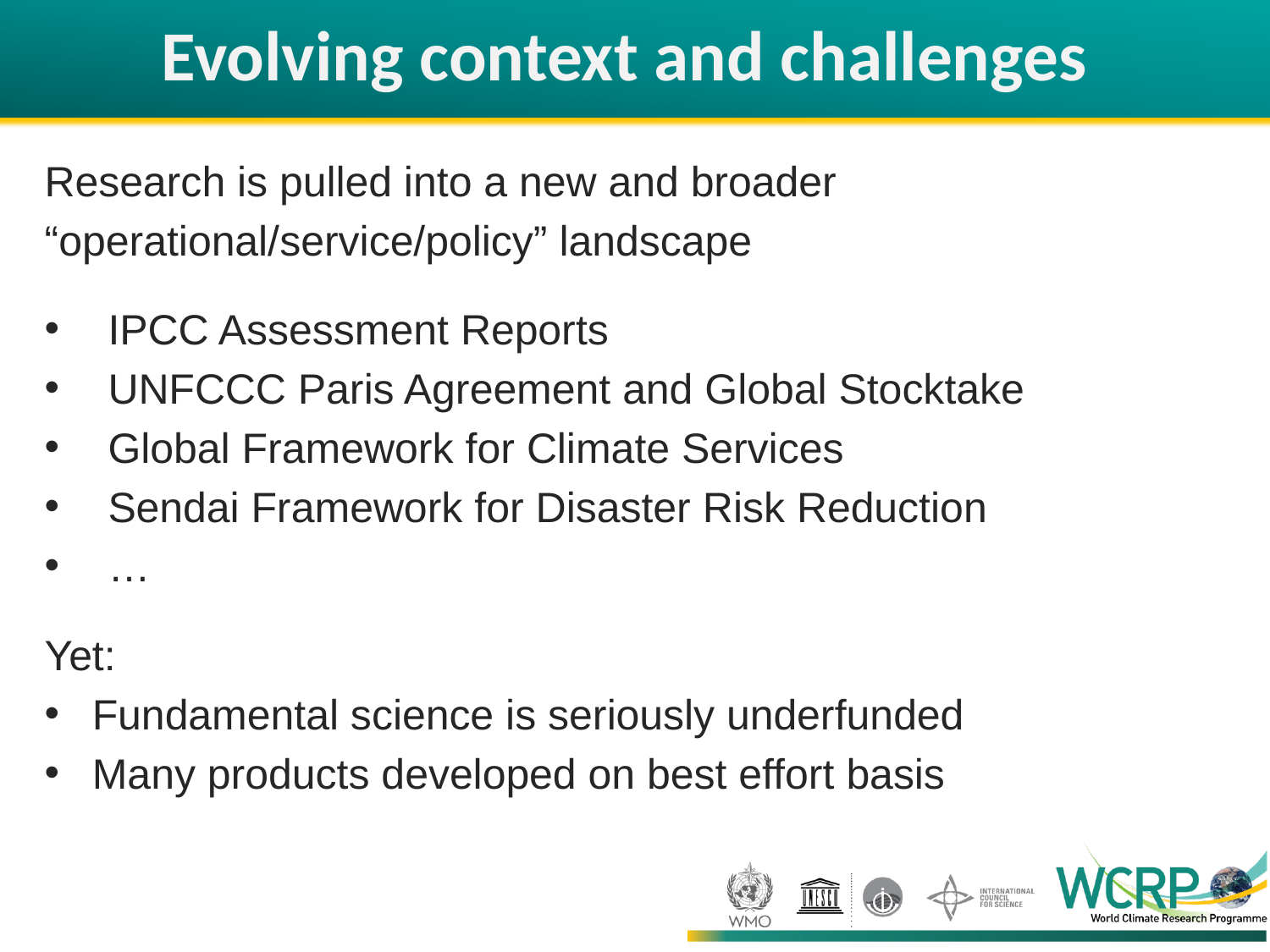

# Evolving context and challenges
Research is pulled into a new and broader
“operational/service/policy” landscape

IPCC Assessment Reports
UNFCCC Paris Agreement and Global Stocktake
Global Framework for Climate Services
Sendai Framework for Disaster Risk Reduction
…

Yet:
Fundamental science is seriously underfunded
Many products developed on best effort basis